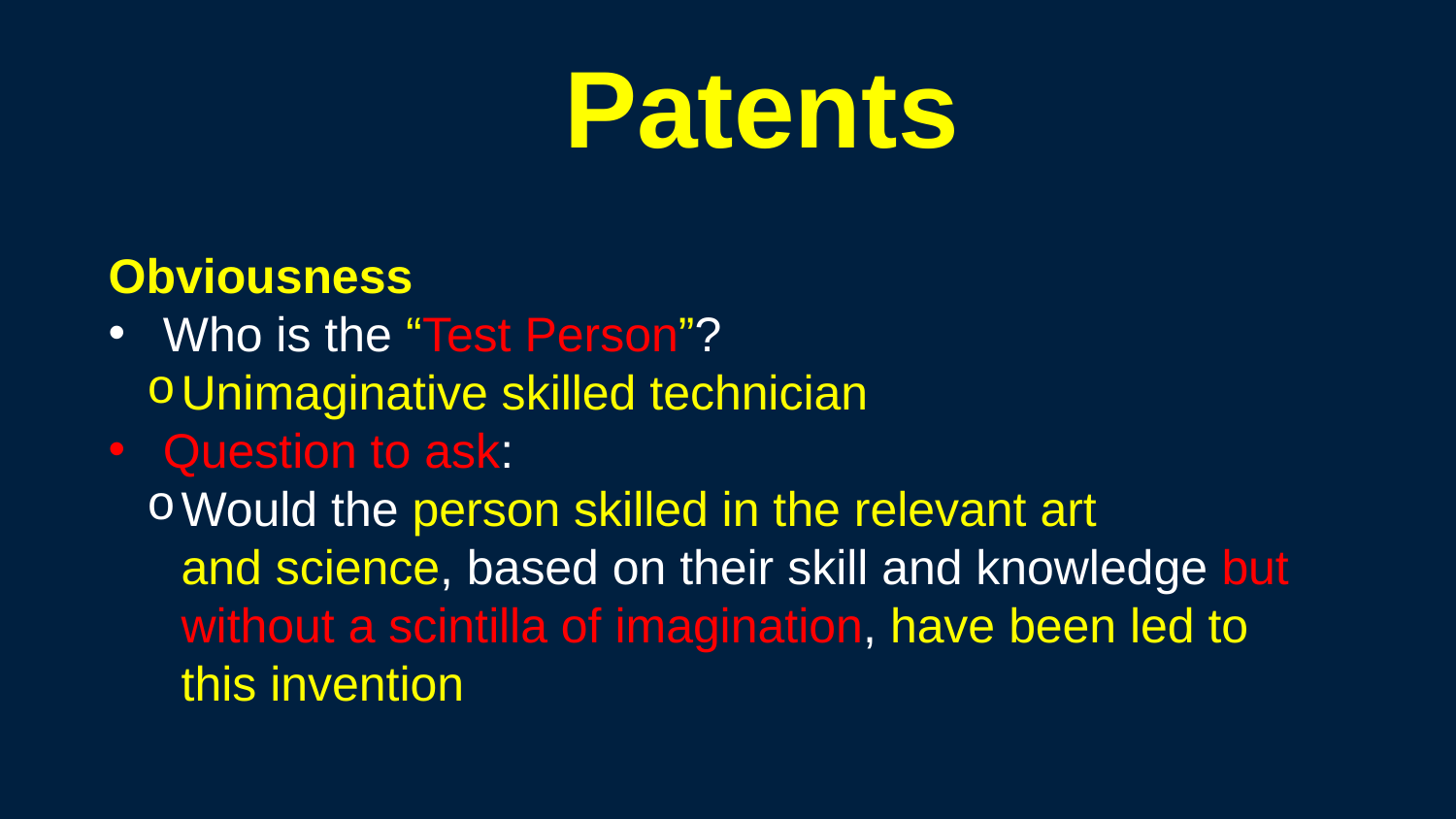

Patents
Obviousness
Who is the “Test Person”?
Unimaginative skilled technician
Question to ask:
Would the person skilled in the relevant art
and science, based on their skill and knowledge but
without a scintilla of imagination, have been led to
this invention